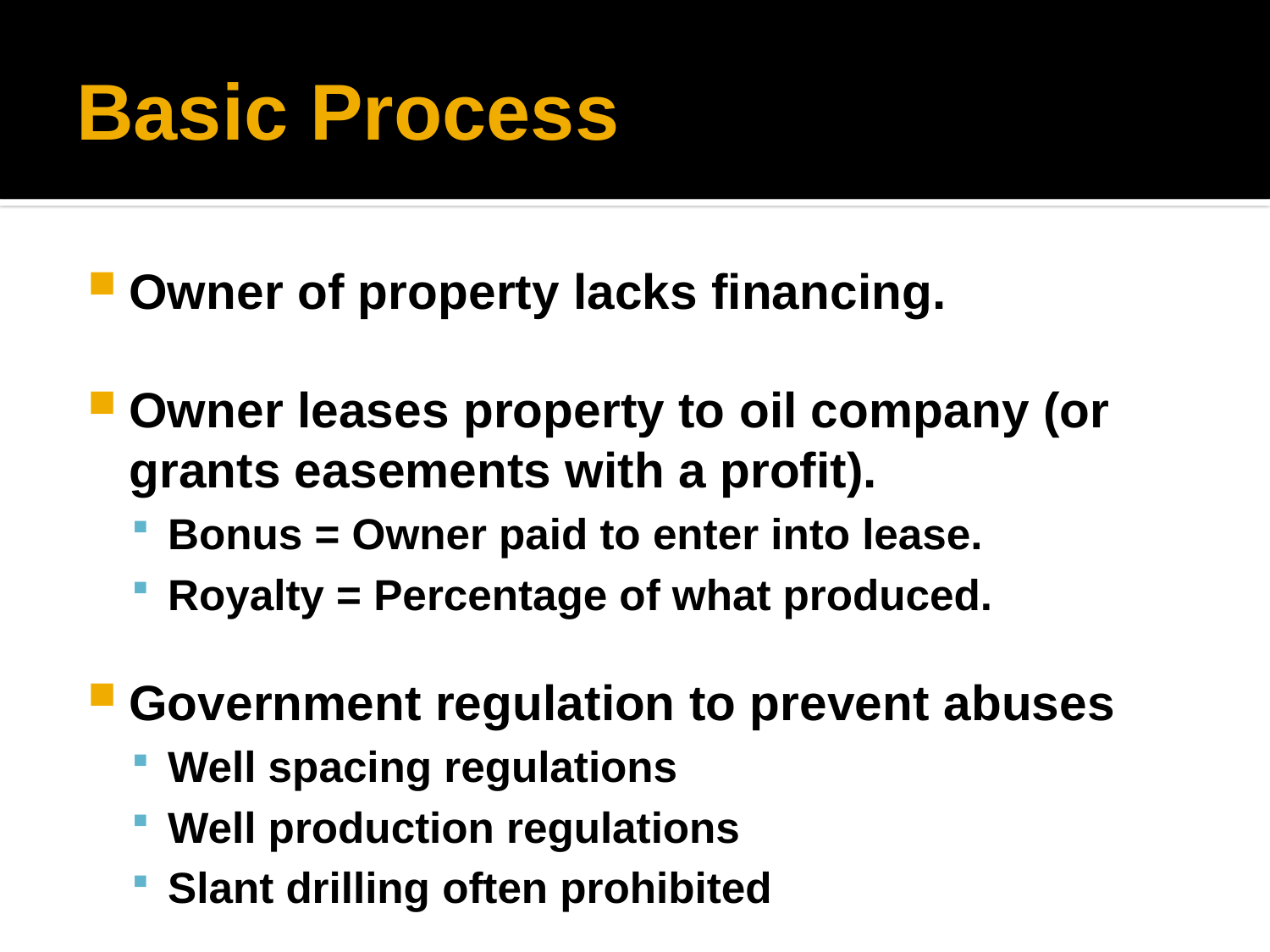

# Basic Process
Owner of property lacks financing.
Owner leases property to oil company (or grants easements with a profit).
Bonus = Owner paid to enter into lease.
Royalty = Percentage of what produced.
Government regulation to prevent abuses
Well spacing regulations
Well production regulations
Slant drilling often prohibited